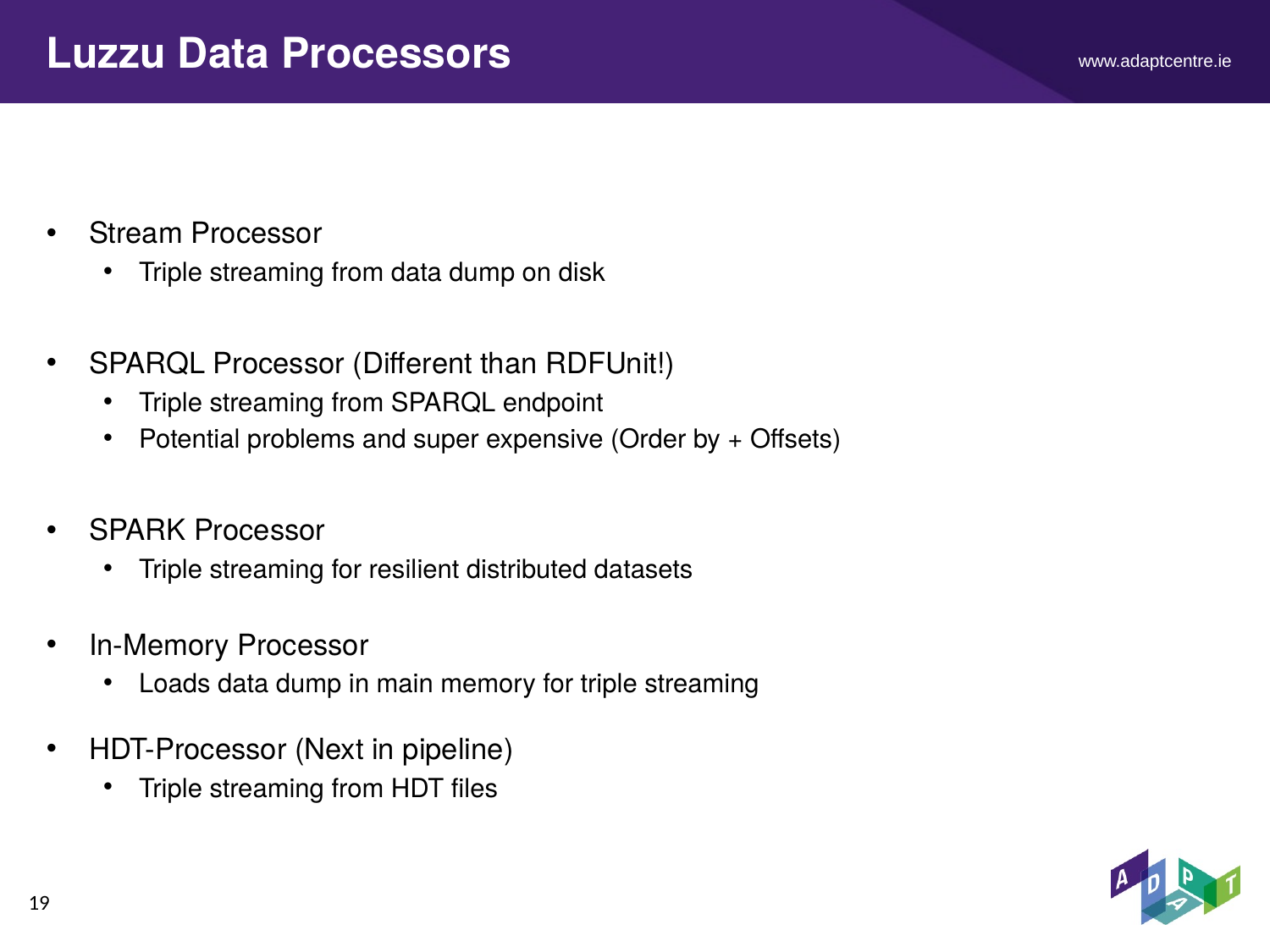

# Luzzu Data Processors
Stream Processor
Triple streaming from data dump on disk

SPARQL Processor (Different than RDFUnit!)
Triple streaming from SPARQL endpoint
Potential problems and super expensive (Order by + Offsets)

SPARK Processor
Triple streaming for resilient distributed datasets

In-Memory Processor
Loads data dump in main memory for triple streaming

HDT-Processor (Next in pipeline)
Triple streaming from HDT files